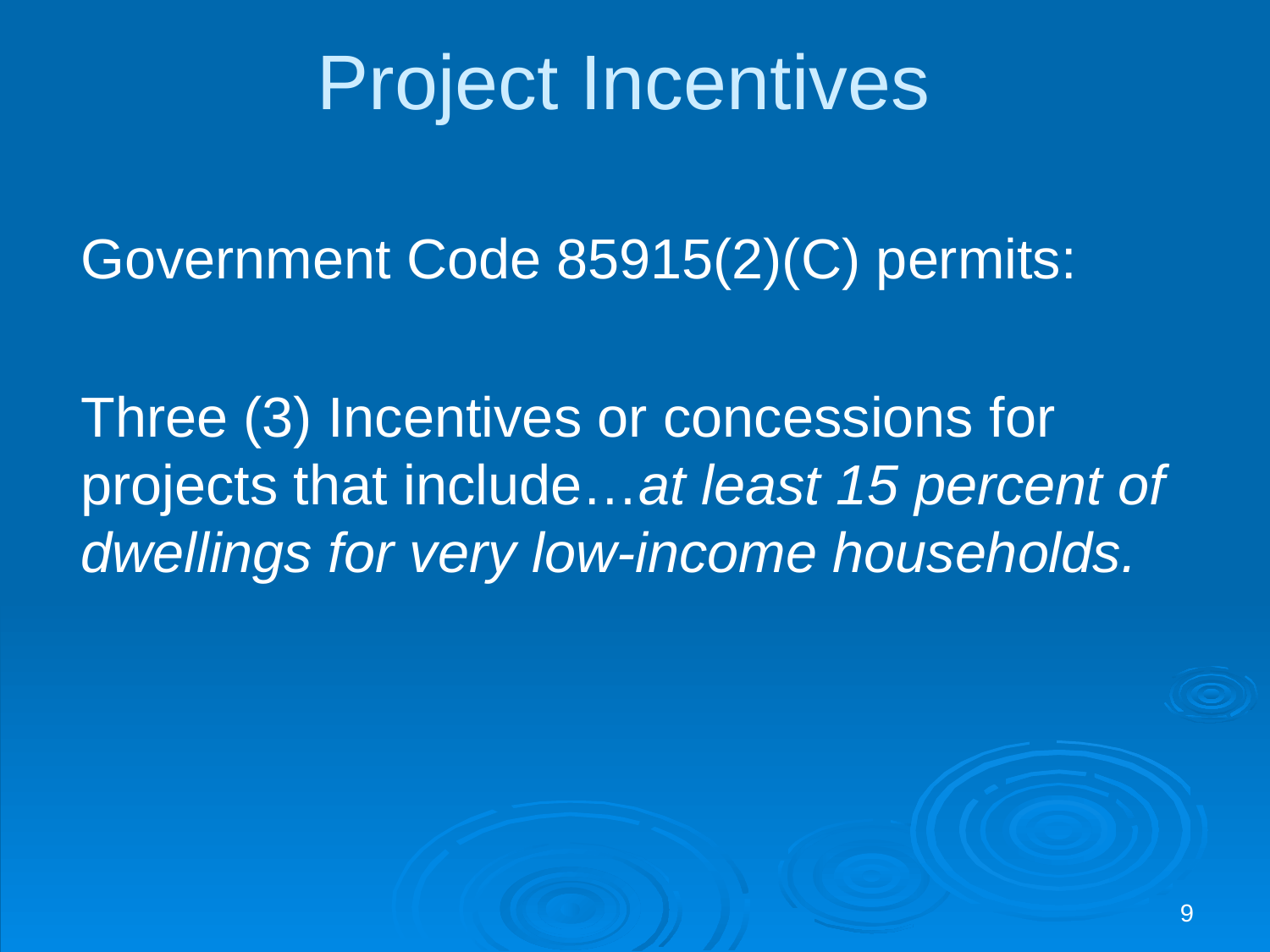

# Project Incentives

Government Code 85915(2)(C) permits:

Three (3) Incentives or concessions for projects that include…at least 15 percent of dwellings for very low-income households.

9